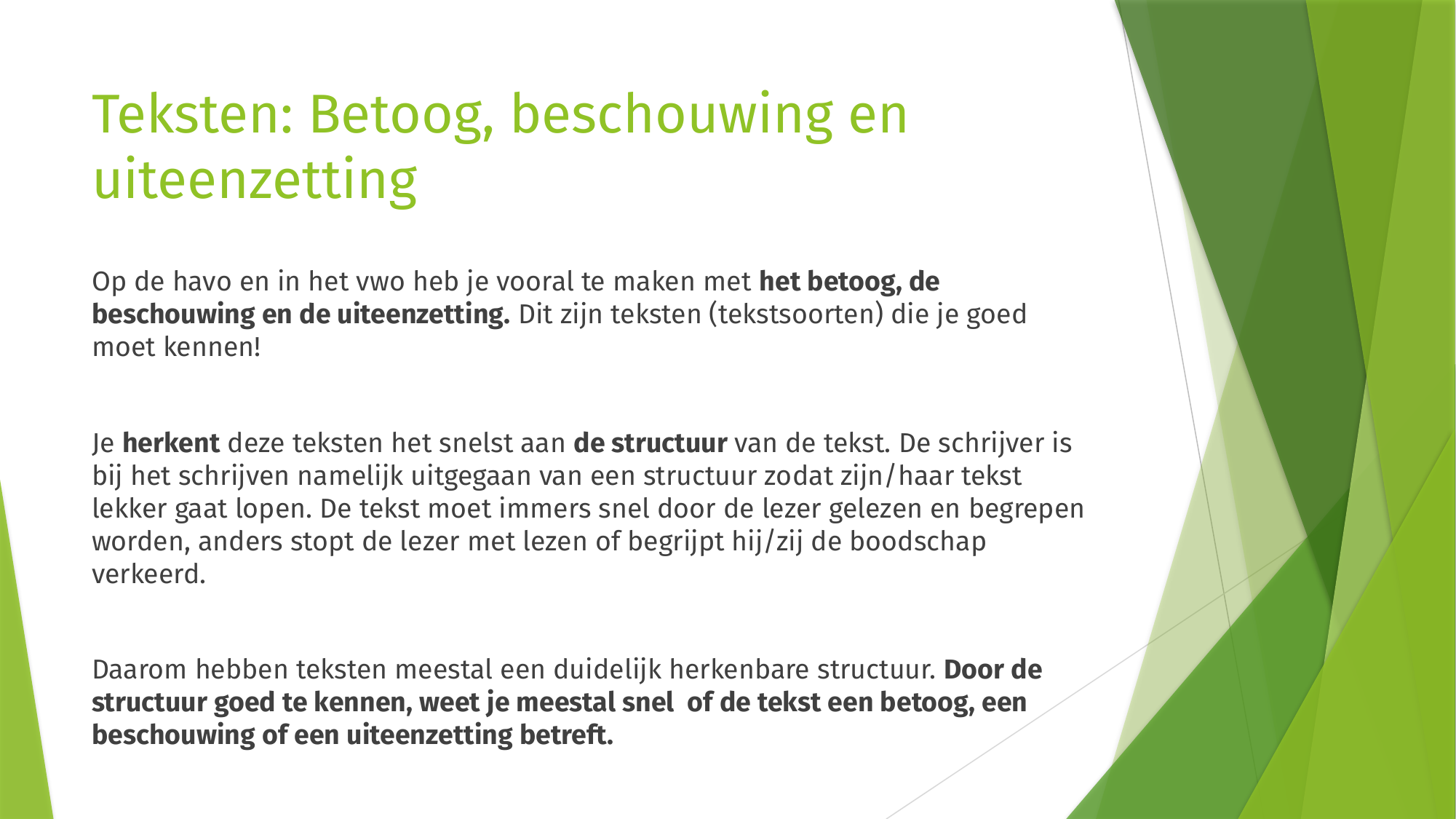

# Teksten: Betoog, beschouwing en uiteenzetting
Op de havo en in het vwo heb je vooral te maken met het betoog, de beschouwing en de uiteenzetting. Dit zijn teksten (tekstsoorten) die je goed moet kennen!

Je herkent deze teksten het snelst aan de structuur van de tekst. De schrijver is  bij het schrijven namelijk uitgegaan van een structuur zodat zijn/haar tekst lekker gaat lopen. De tekst moet immers snel door de lezer gelezen en begrepen worden, anders stopt de lezer met lezen of begrijpt hij/zij de boodschap verkeerd.

Daarom hebben teksten meestal een duidelijk herkenbare structuur. Door de structuur goed te kennen, weet je meestal snel  of de tekst een betoog, een beschouwing of een uiteenzetting betreft.